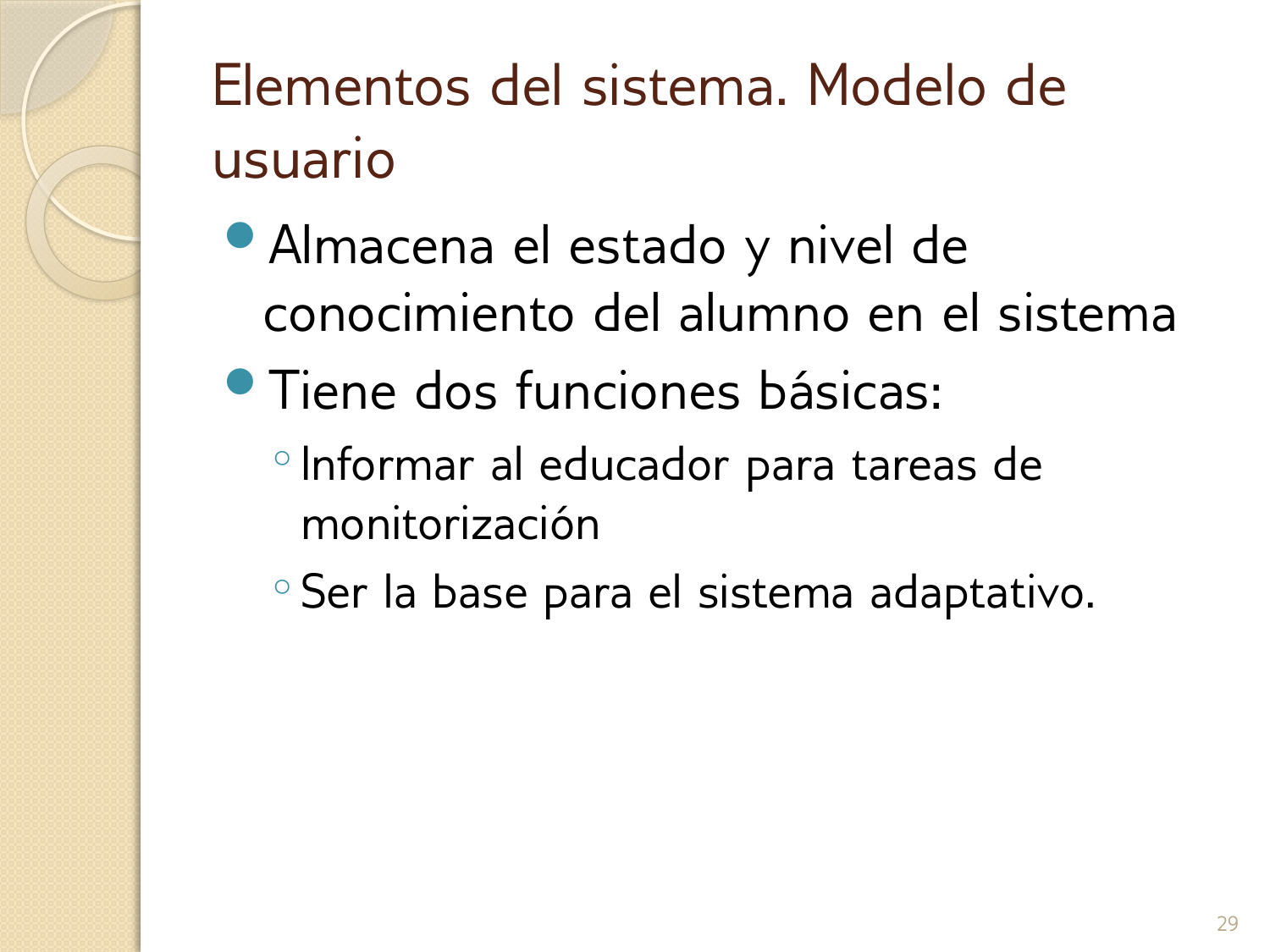

# Elementos del sistema. Modelo de usuario
Almacena el estado y nivel de conocimiento del alumno en el sistema
Tiene dos funciones básicas:
Informar al educador para tareas de monitorización
Ser la base para el sistema adaptativo.
29